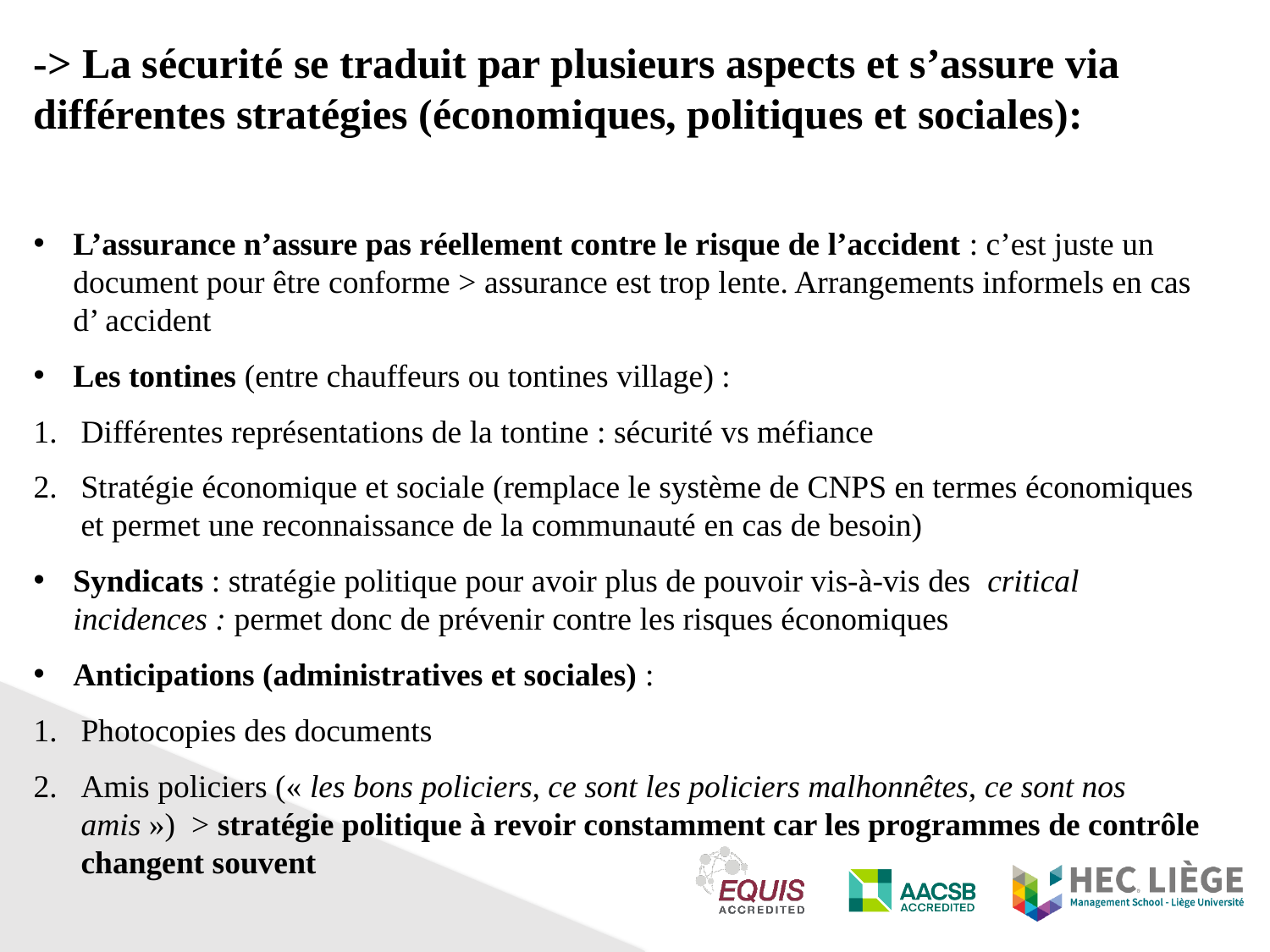

-> La sécurité se traduit par plusieurs aspects et s’assure via différentes stratégies (économiques, politiques et sociales):

L’assurance n’assure pas réellement contre le risque de l’accident : c’est juste un document pour être conforme > assurance est trop lente. Arrangements informels en cas d’ accident
Les tontines (entre chauffeurs ou tontines village) :
Différentes représentations de la tontine : sécurité vs méfiance
Stratégie économique et sociale (remplace le système de CNPS en termes économiques et permet une reconnaissance de la communauté en cas de besoin)
Syndicats : stratégie politique pour avoir plus de pouvoir vis-à-vis des  critical incidences : permet donc de prévenir contre les risques économiques
Anticipations (administratives et sociales) :
Photocopies des documents
Amis policiers (« les bons policiers, ce sont les policiers malhonnêtes, ce sont nos amis »)  > stratégie politique à revoir constamment car les programmes de contrôle changent souvent